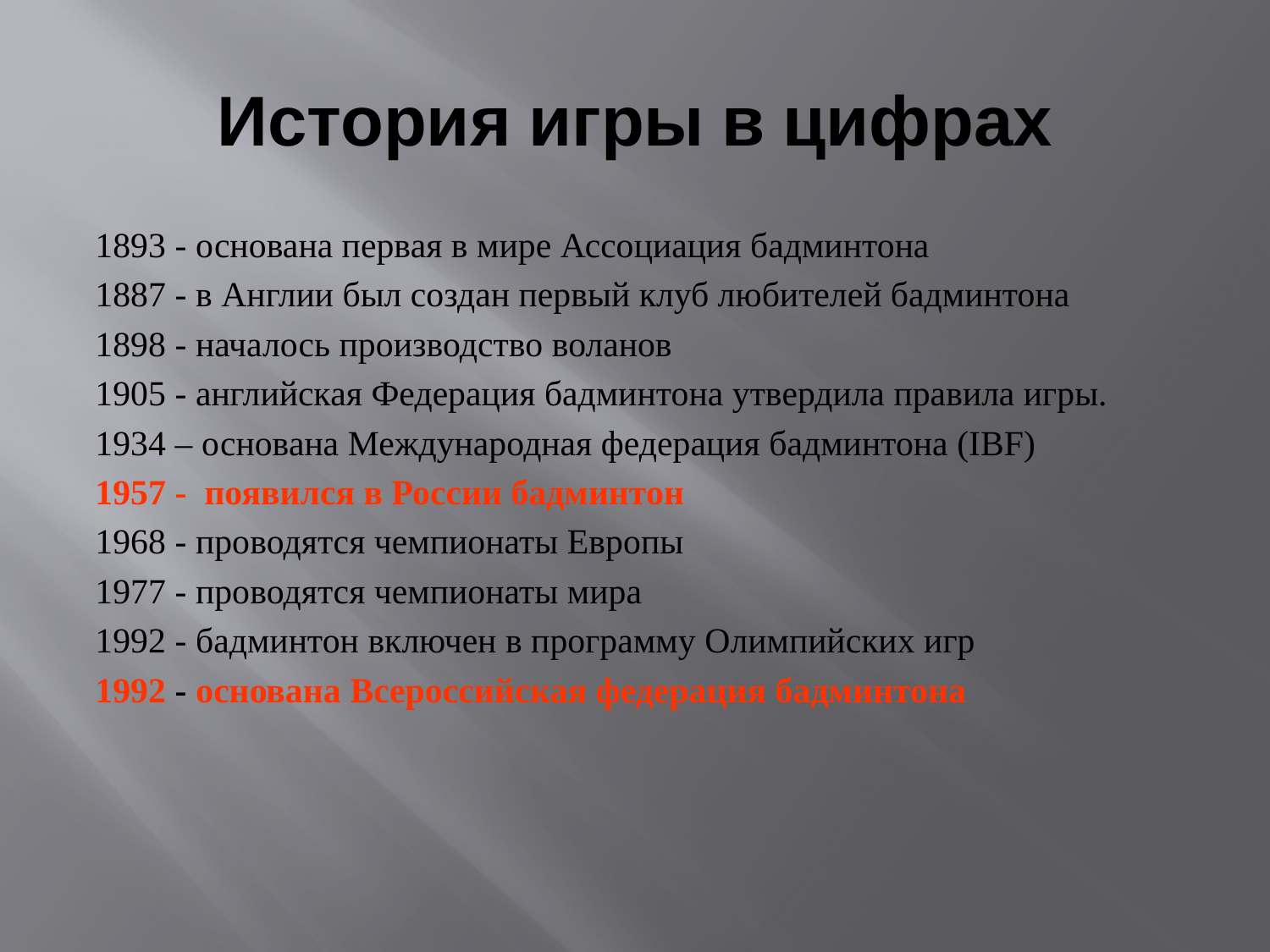

# История игры в цифрах
1893 - основана первая в мире Ассоциация бадминтона
1887 - в Англии был создан первый клуб любителей бадминтона
1898 - началось производство воланов
1905 - английская Федерация бадминтона утвердила правила игры.
1934 – основана Международная федерация бадминтона (IBF)
1957 -  появился в России бадминтон
1968 - проводятся чемпионаты Европы
1977 - проводятся чемпионаты мира
1992 - бадминтон включен в программу Олимпийских игр
1992 - основана Всероссийская федерация бадминтона